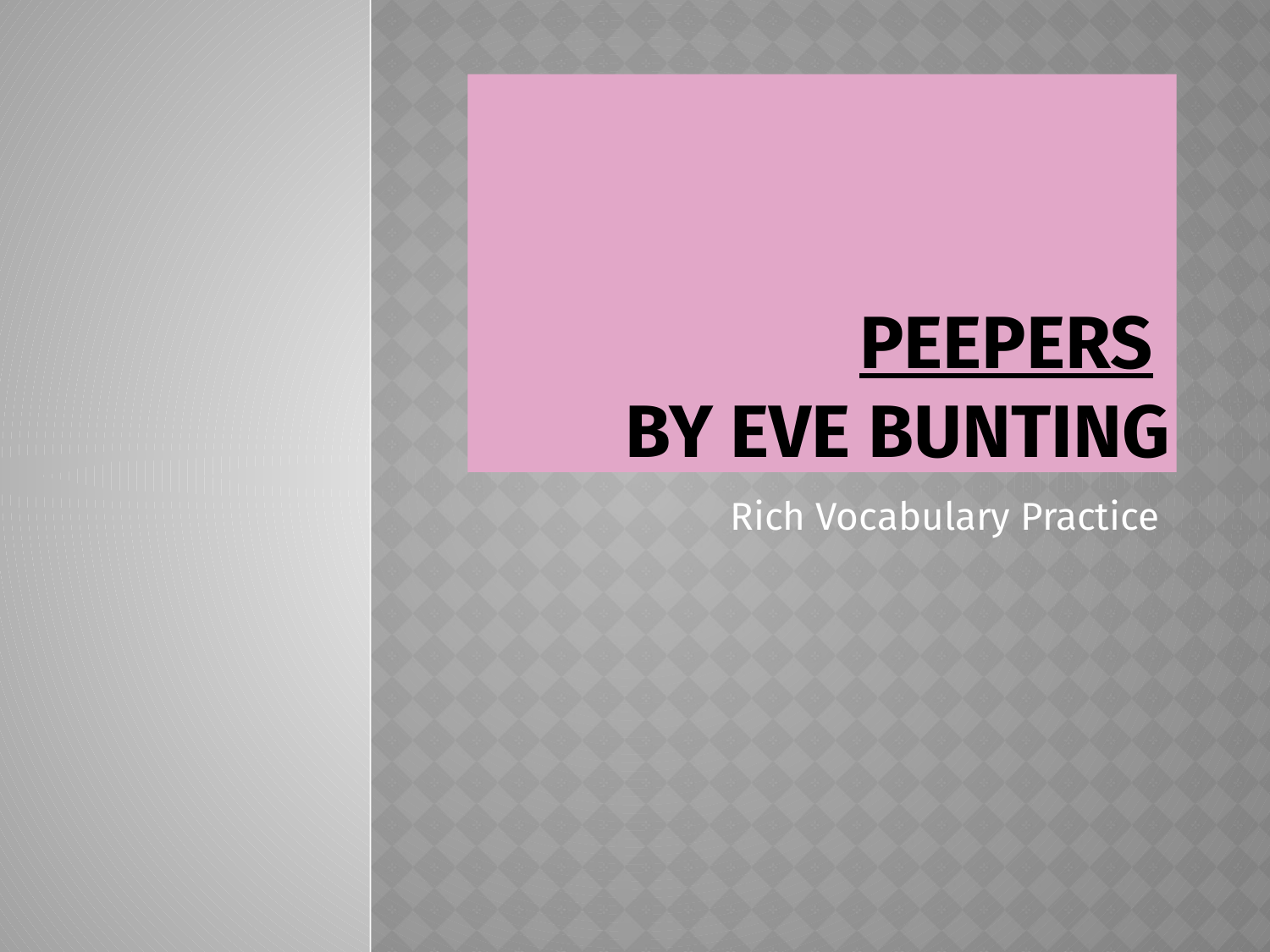

# Peepers by eve bunting
Rich Vocabulary Practice